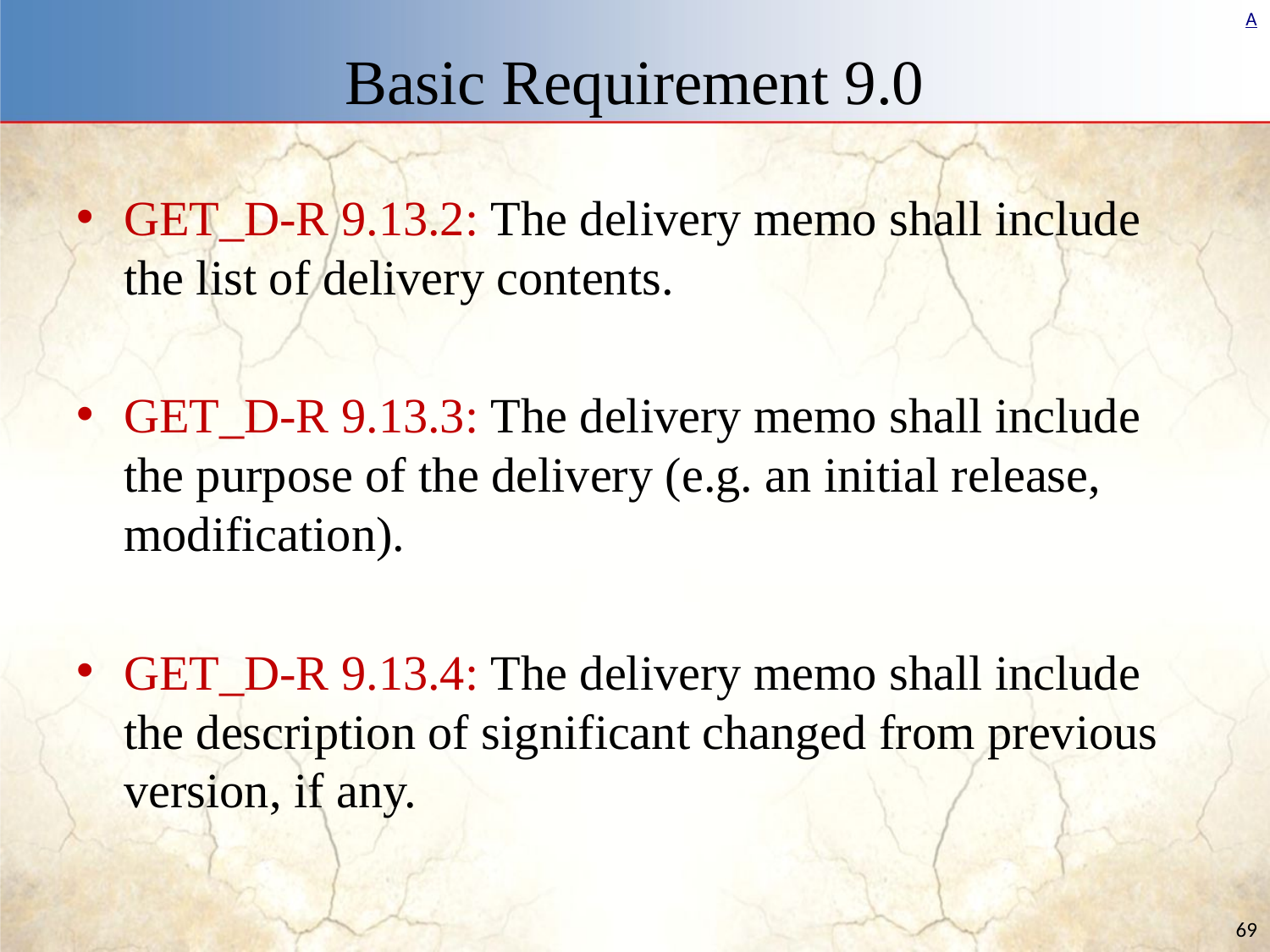

# Basic Requirement 9.0
GET_D-R 9.13.2: The delivery memo shall include the list of delivery contents.

GET_D-R 9.13.3: The delivery memo shall include the purpose of the delivery (e.g. an initial release, modification).

GET_D-R 9.13.4: The delivery memo shall include the description of significant changed from previous version, if any.